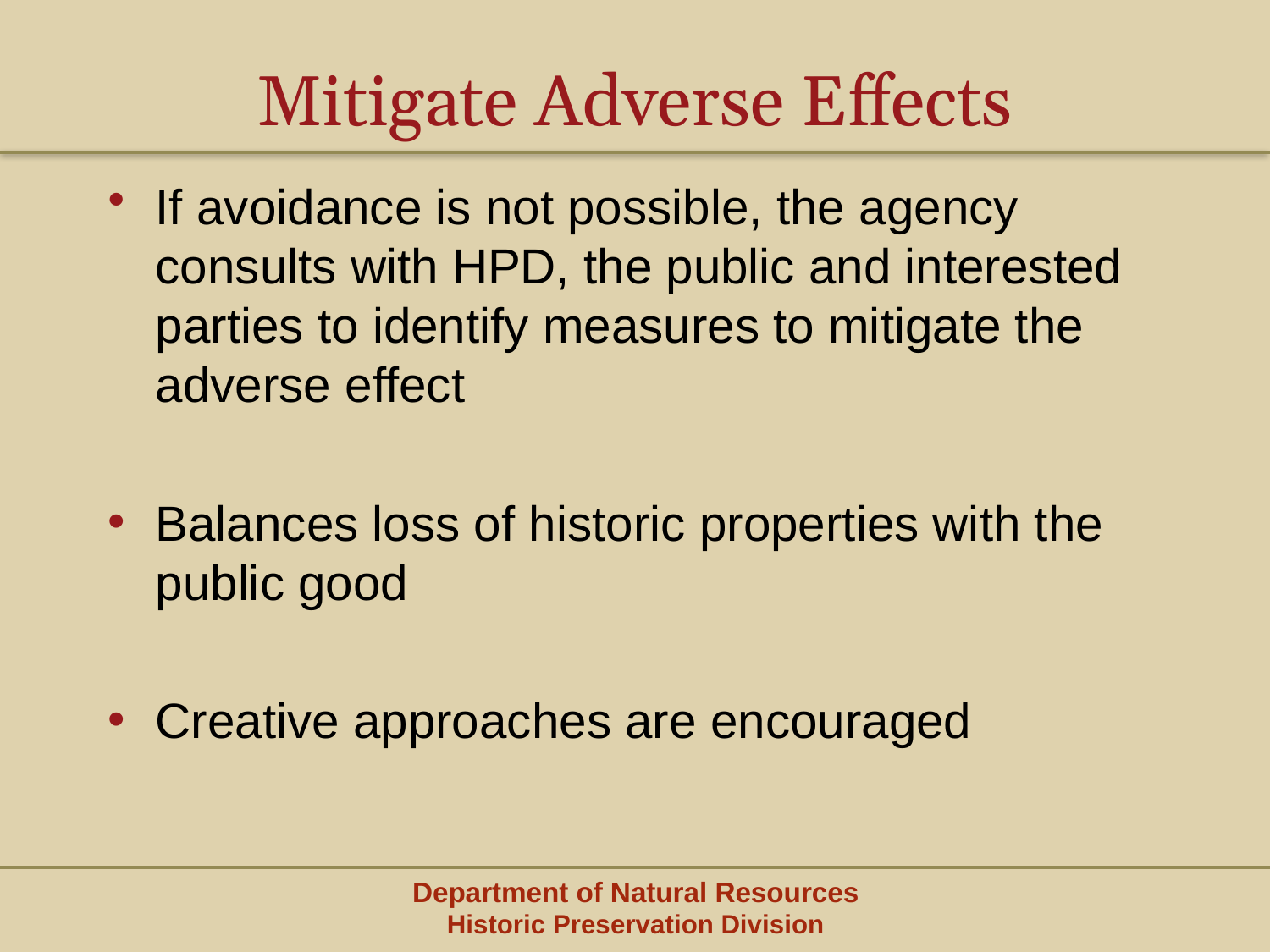

# Mitigate Adverse Effects
If avoidance is not possible, the agency consults with HPD, the public and interested parties to identify measures to mitigate the adverse effect

Balances loss of historic properties with the public good

Creative approaches are encouraged